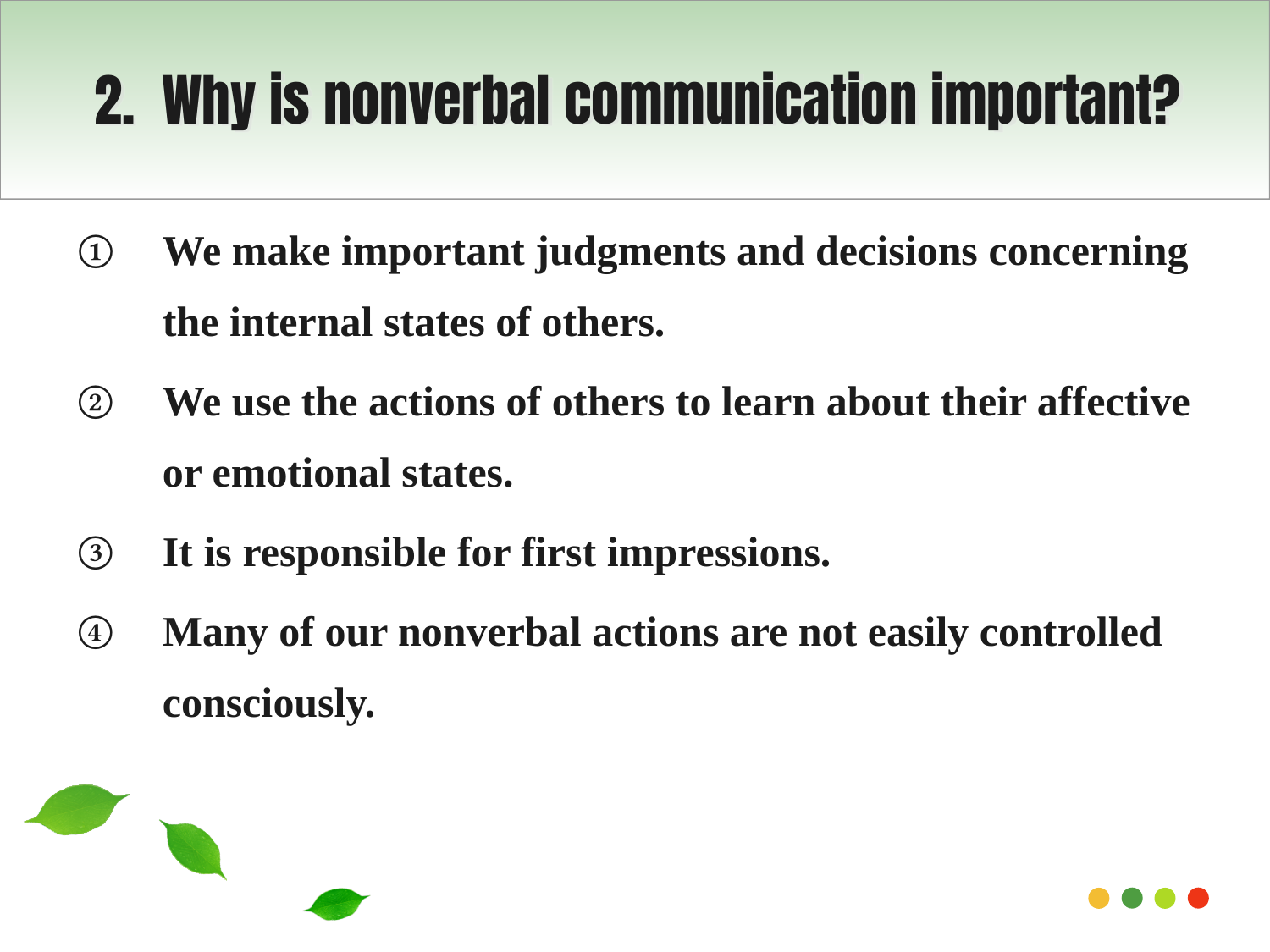

2.  Why is nonverbal communication important?
We make important judgments and decisions concerning the internal states of others.
We use the actions of others to learn about their affective or emotional states.
It is responsible for first impressions.
Many of our nonverbal actions are not easily controlled consciously.